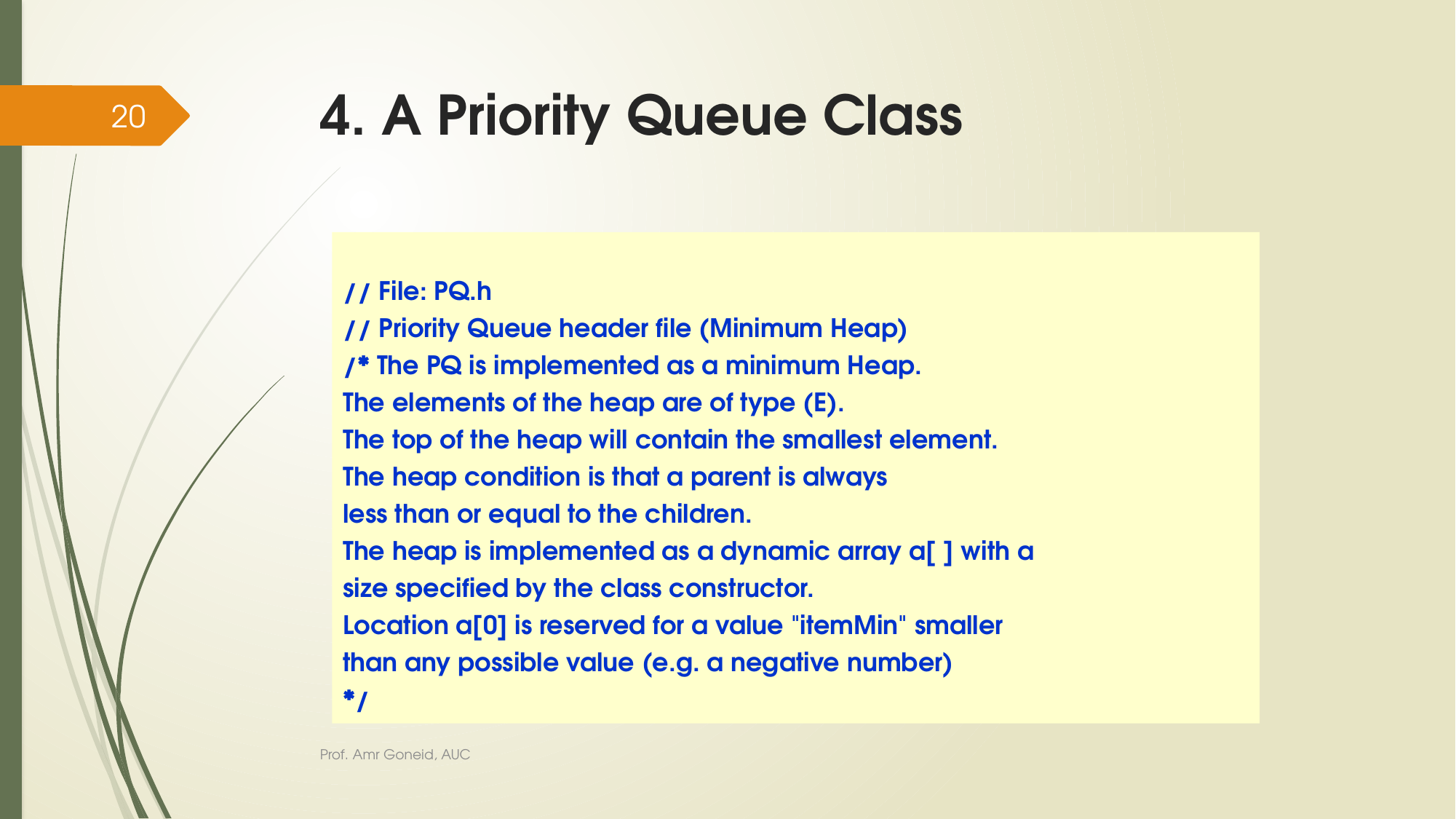

# 4. A Priority Queue Class
20

// File: PQ.h
// Priority Queue header file (Minimum Heap)
/* The PQ is implemented as a minimum Heap.
The elements of the heap are of type (E).
The top of the heap will contain the smallest element.
The heap condition is that a parent is always
less than or equal to the children.
The heap is implemented as a dynamic array a[ ] with a
size specified by the class constructor.
Location a[0] is reserved for a value "itemMin" smaller
than any possible value (e.g. a negative number)
*/
Prof. Amr Goneid, AUC